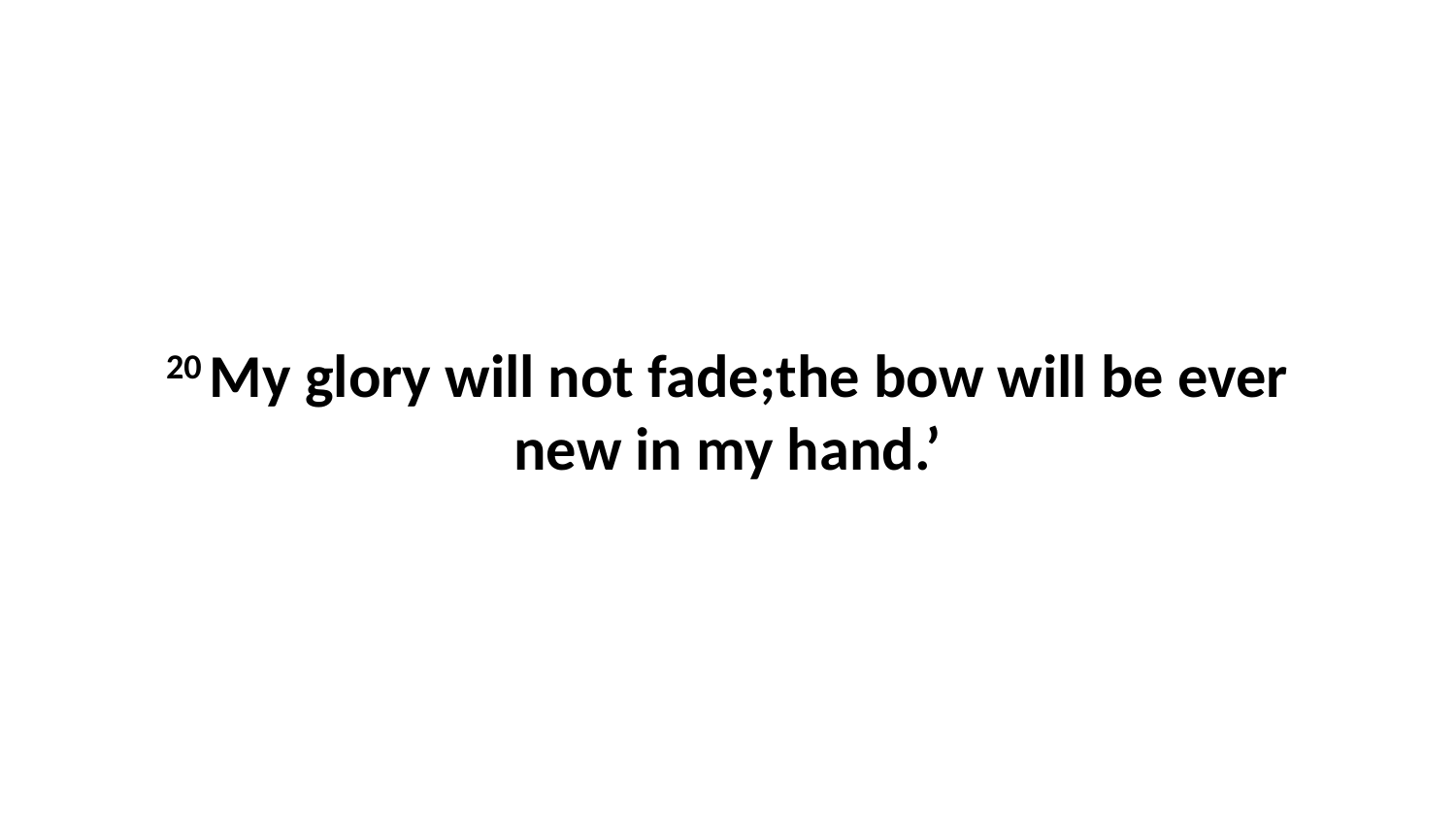

20 My glory will not fade;the bow will be ever new in my hand.’